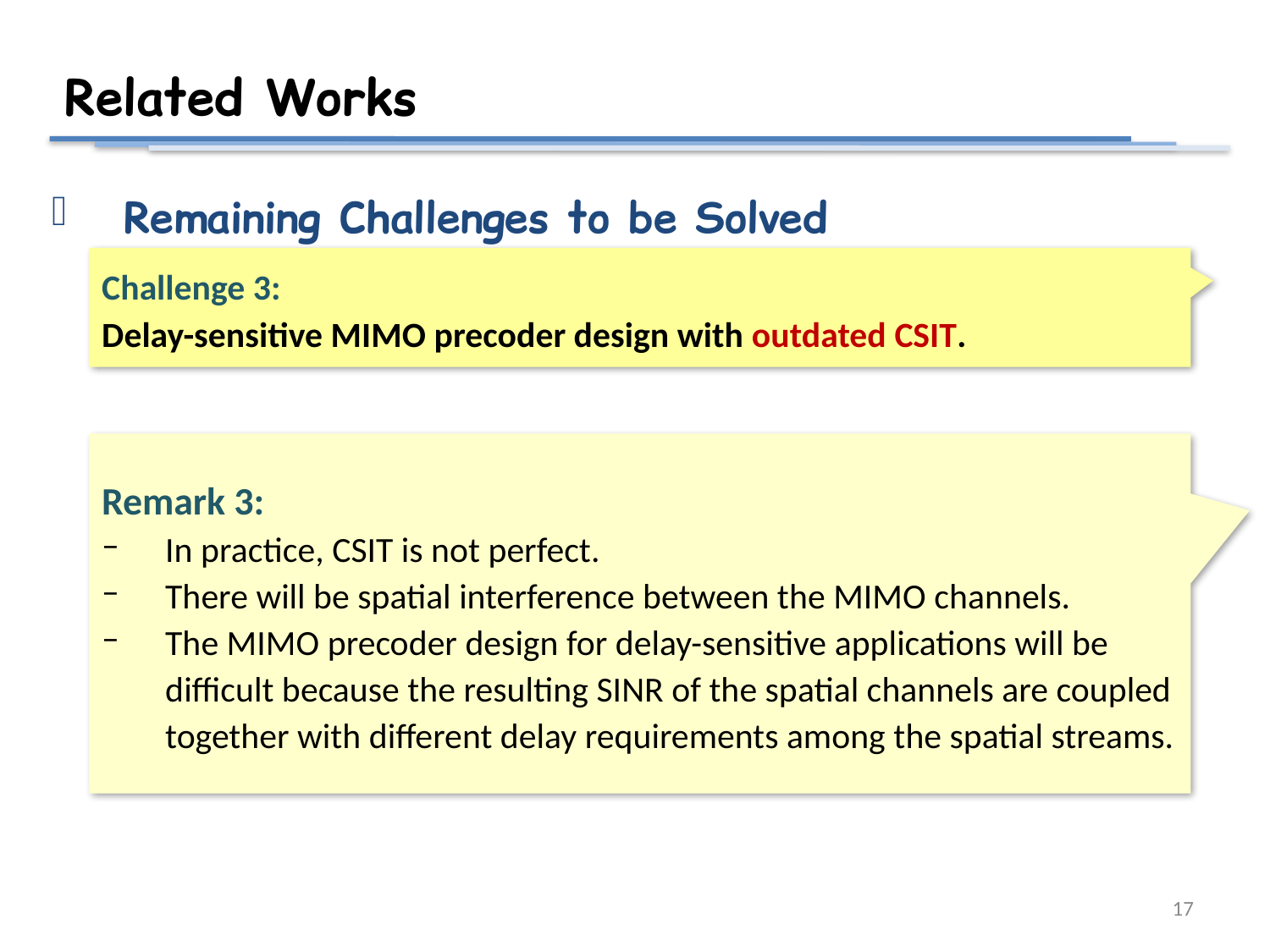

Related Works
Remaining Challenges to be Solved
Challenge 3:
Delay-sensitive MIMO precoder design with outdated CSIT.
Remark 3:
In practice, CSIT is not perfect.
There will be spatial interference between the MIMO channels.
The MIMO precoder design for delay-sensitive applications will be difficult because the resulting SINR of the spatial channels are coupled together with different delay requirements among the spatial streams.
17